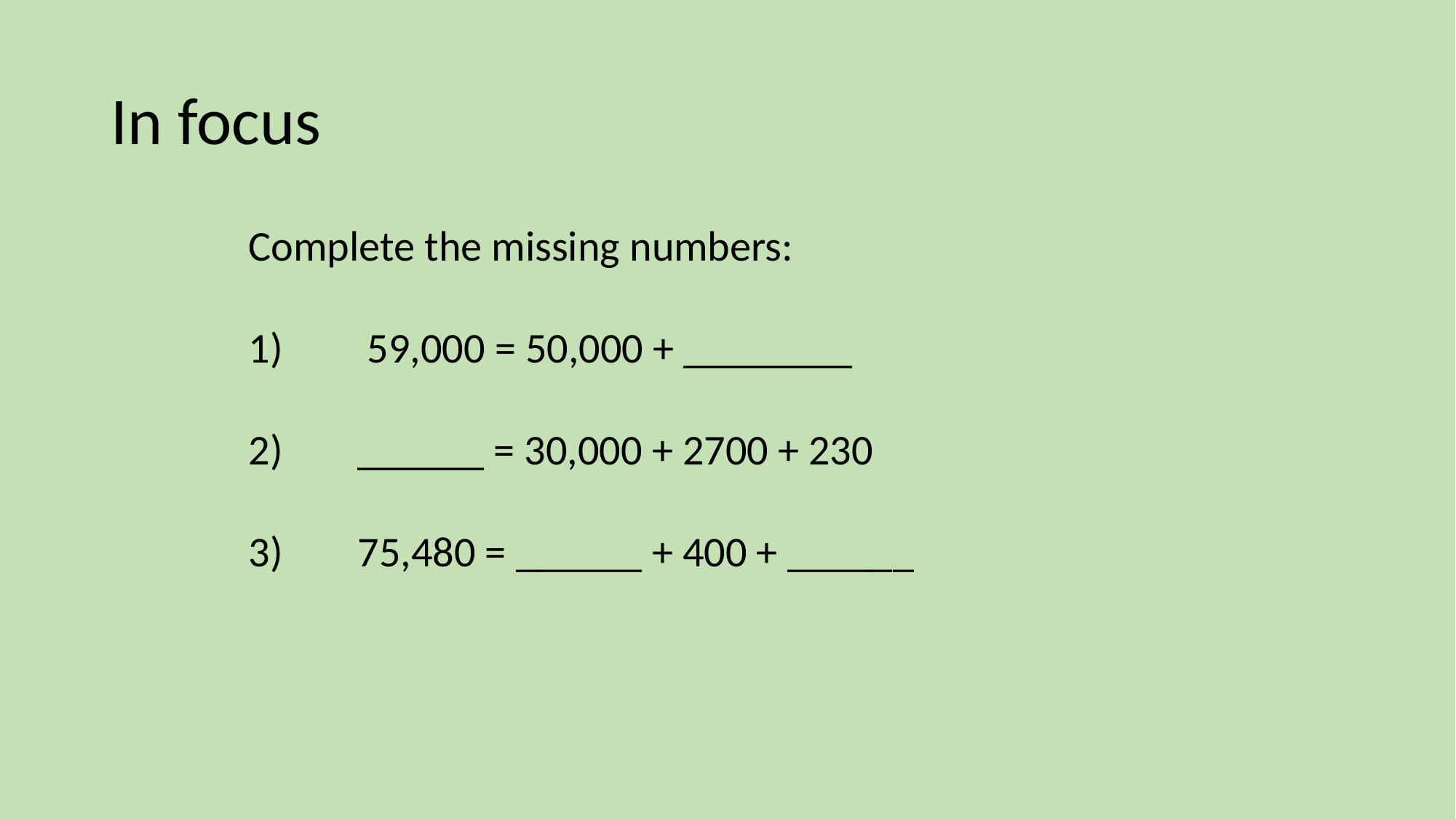

# In focus
Complete the missing numbers:

1)	 59,000 = 50,000 + ________

2) 	______ = 30,000 + 2700 + 230

3) 	75,480 = ______ + 400 + ______